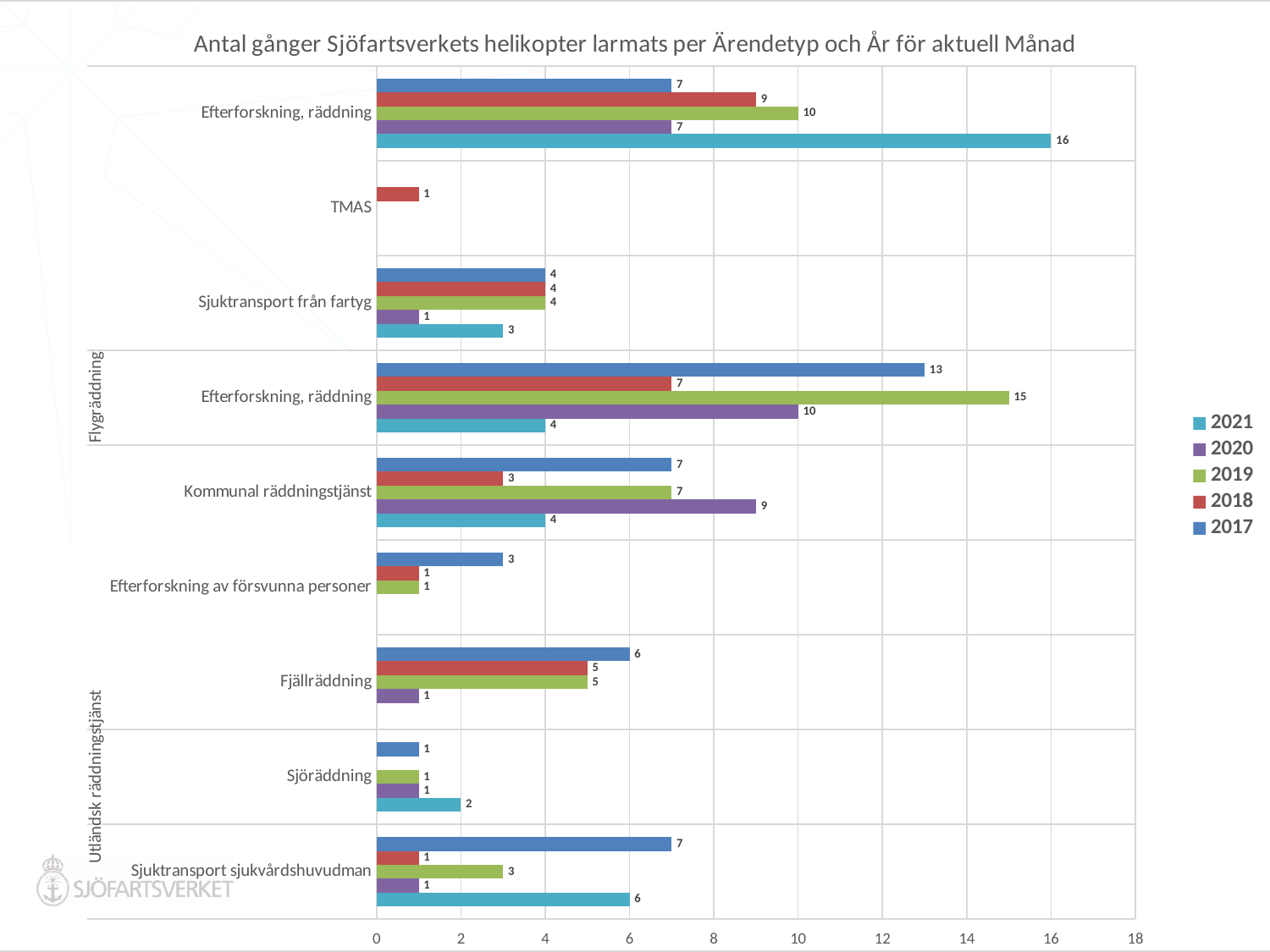

### Chart: Antal gånger Sjöfartsverkets helikopter larmats per Ärendetyp och År för aktuell Månad

| Category | 2017 | 2018 | 2019 | 2020 | 2021 |
|---|---|---|---|---|---|
| Efterforskning, räddning | 7.0 | 9.0 | 10.0 | 7.0 | 16.0 |
| TMAS | None | 1.0 | None | None | None |
| Sjuktransport från fartyg | 4.0 | 4.0 | 4.0 | 1.0 | 3.0 |
| Efterforskning, räddning | 13.0 | 7.0 | 15.0 | 10.0 | 4.0 |
| Kommunal räddningstjänst | 7.0 | 3.0 | 7.0 | 9.0 | 4.0 |
| Efterforskning av försvunna personer | 3.0 | 1.0 | 1.0 | None | None |
| Fjällräddning | 6.0 | 5.0 | 5.0 | 1.0 | None |
| Sjöräddning | 1.0 | None | 1.0 | 1.0 | 2.0 |
| Sjuktransport sjukvårdshuvudman | 7.0 | 1.0 | 3.0 | 1.0 | 6.0 |